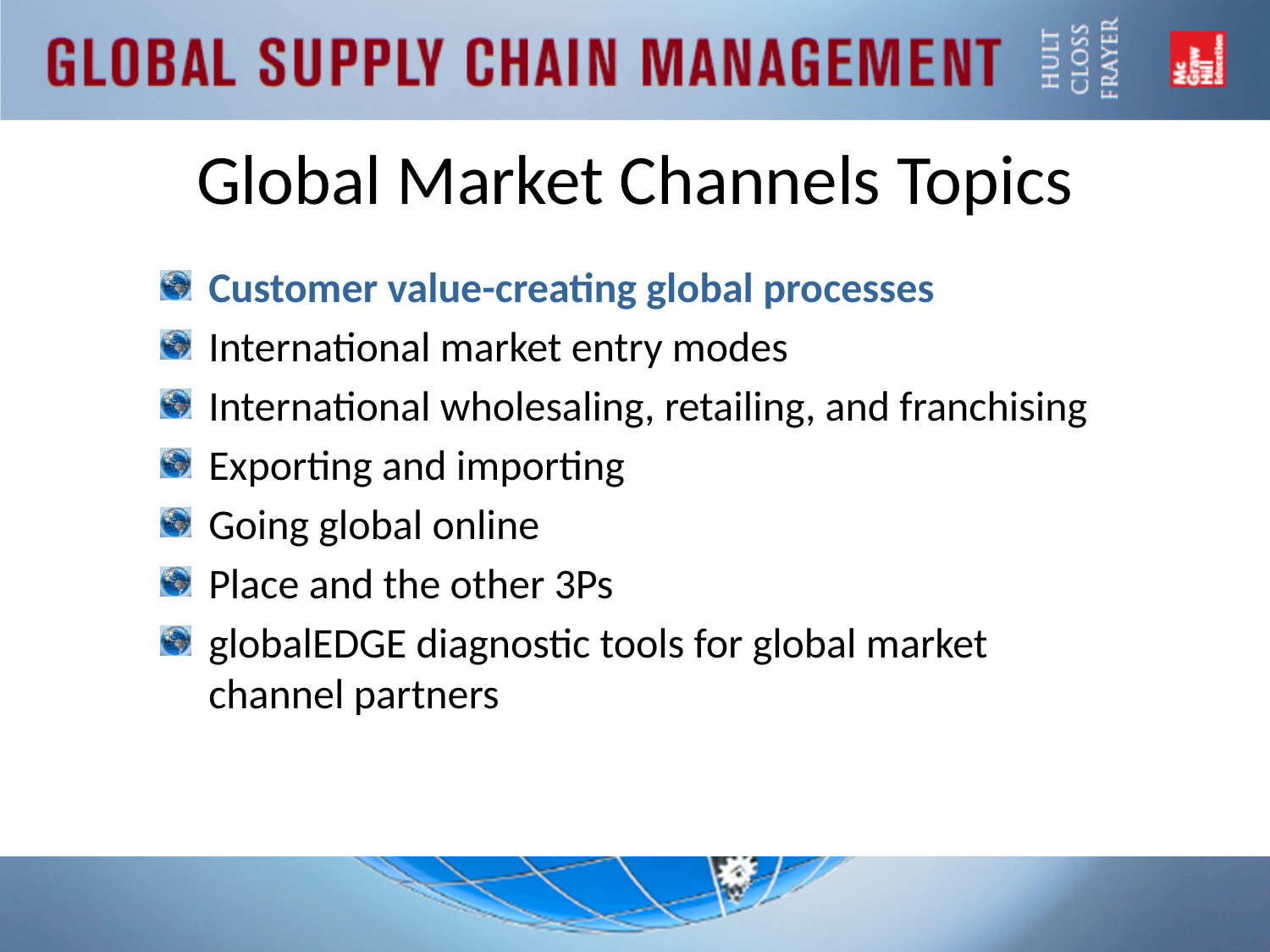

# Global Market Channels Topics
Customer value-creating global processes
International market entry modes
International wholesaling, retailing, and franchising
Exporting and importing
Going global online
Place and the other 3Ps
globalEDGE diagnostic tools for global market channel partners